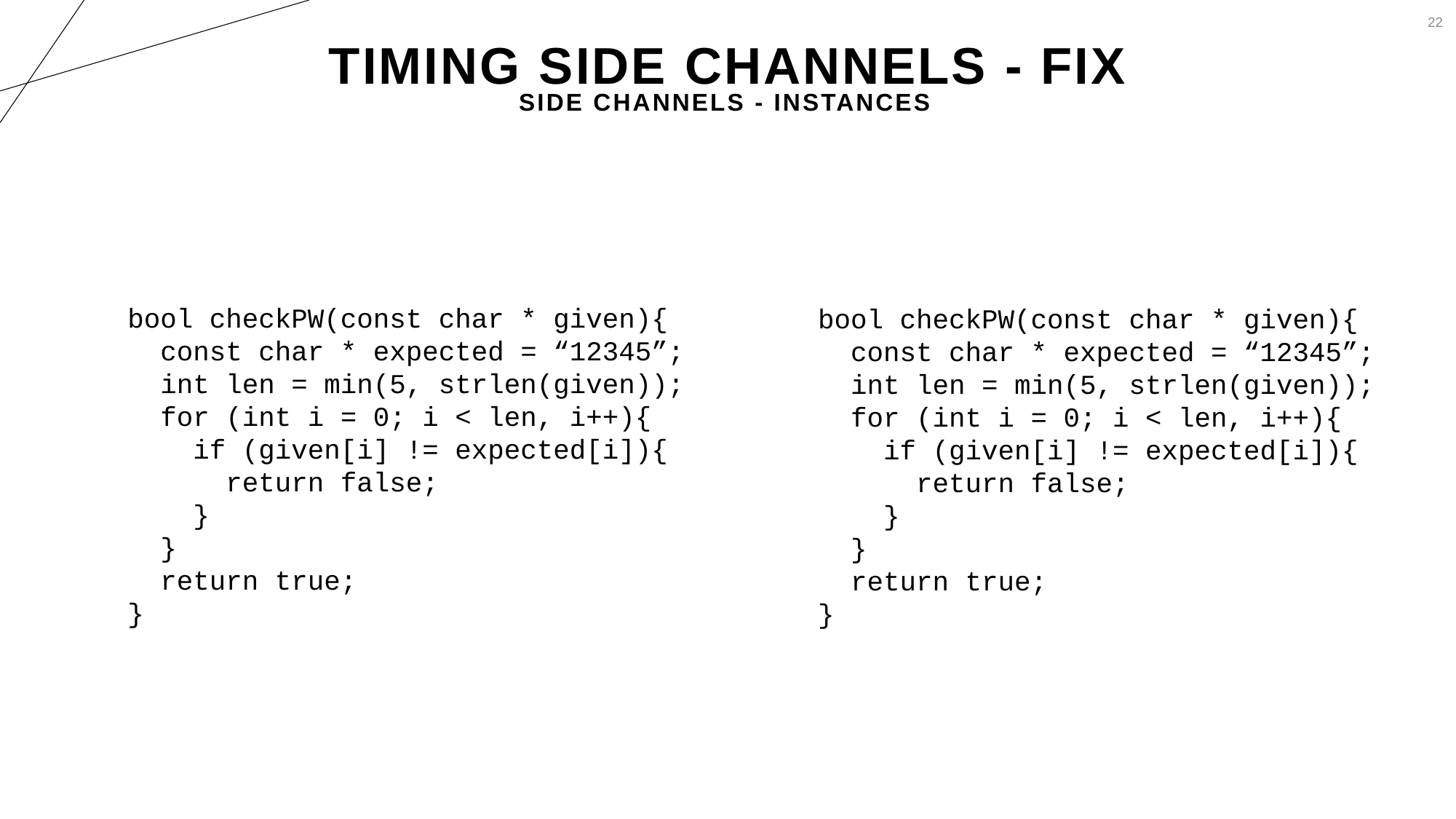

22
# Timing Side Channels - Fix
Side Channels - Instances
bool checkPW(const char * given){
  const char * expected = “12345”;
  int len = min(5, strlen(given));
  for (int i = 0; i < len, i++){
    if (given[i] != expected[i]){
      return false;
    }
  }
  return true;
}
bool checkPW(const char * given){
  const char * expected = “12345”;
  int len = min(5, strlen(given));
  for (int i = 0; i < len, i++){
    if (given[i] != expected[i]){
      return false;
    }
  }
  return true;
}